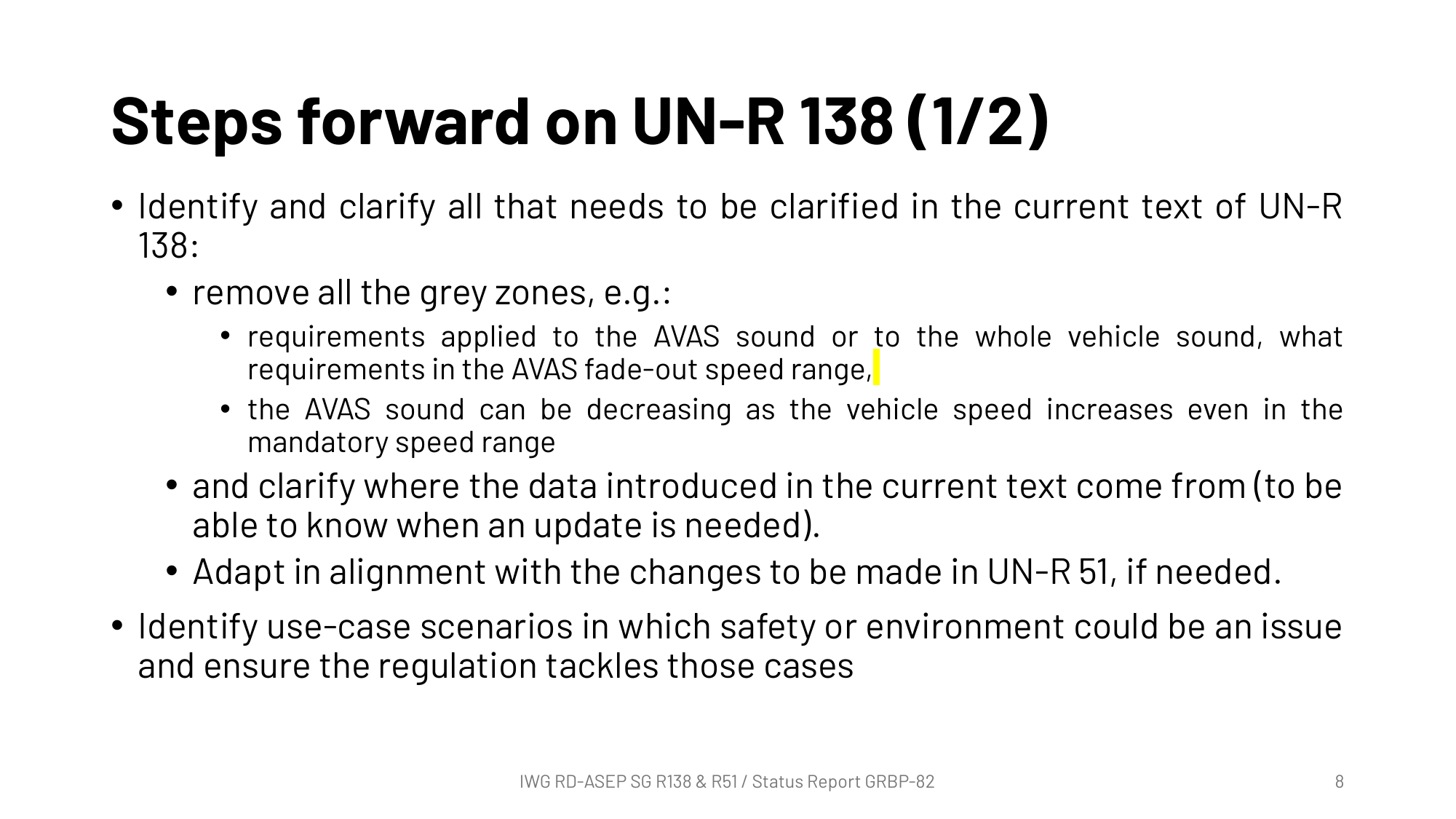

# Steps forward on UN-R 138 (1/2)
Identify and clarify all that needs to be clarified in the current text of UN-R 138:
remove all the grey zones, e.g.:
requirements applied to the AVAS sound or to the whole vehicle sound, what requirements in the AVAS fade-out speed range,
the AVAS sound can be decreasing as the vehicle speed increases even in the mandatory speed range
and clarify where the data introduced in the current text come from (to be able to know when an update is needed).
Adapt in alignment with the changes to be made in UN-R 51, if needed.
Identify use-case scenarios in which safety or environment could be an issue and ensure the regulation tackles those cases
IWG RD-ASEP SG R138 & R51 / Status Report GRBP-82
8